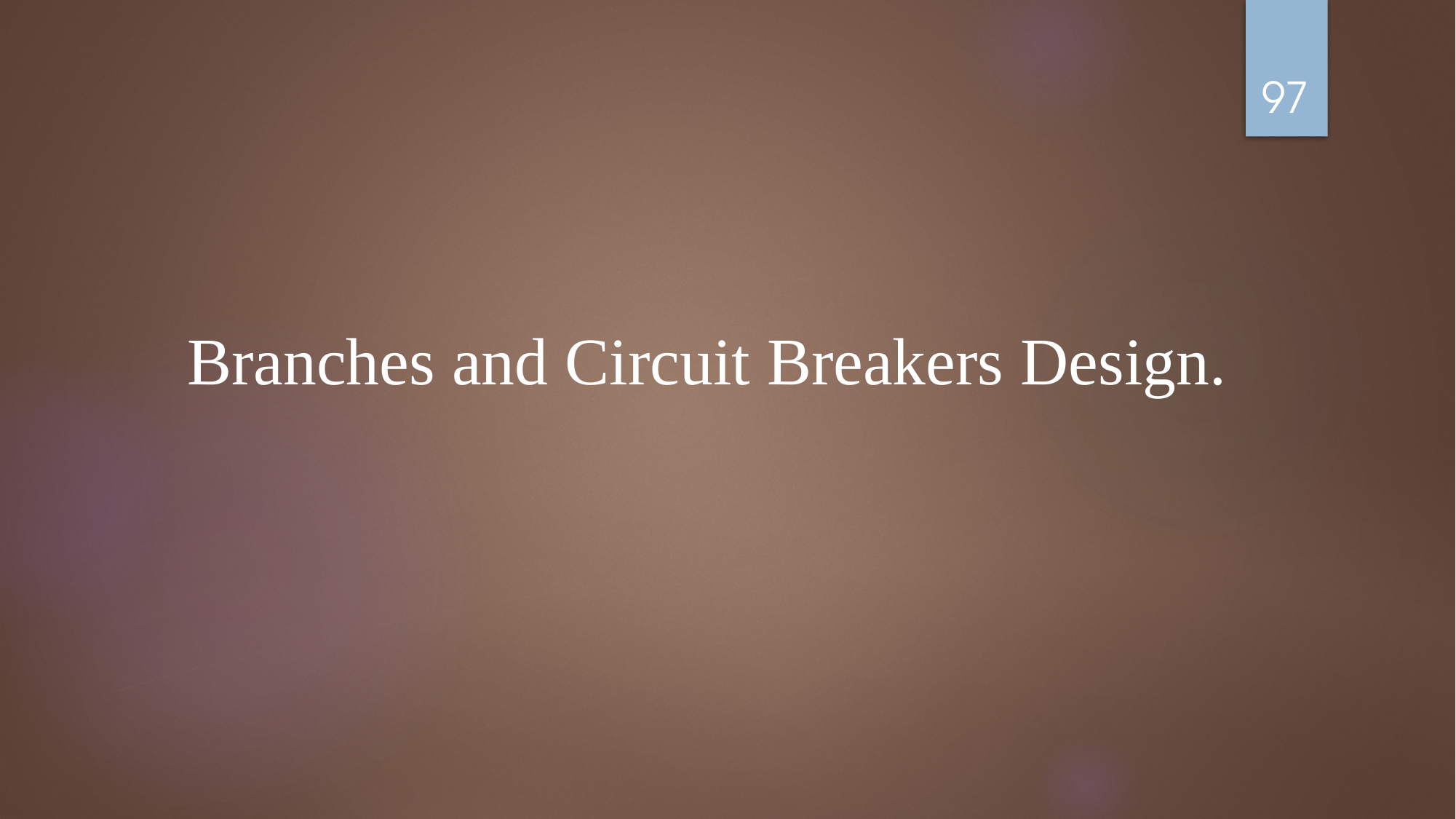

97
# Branches and Circuit Breakers Design.